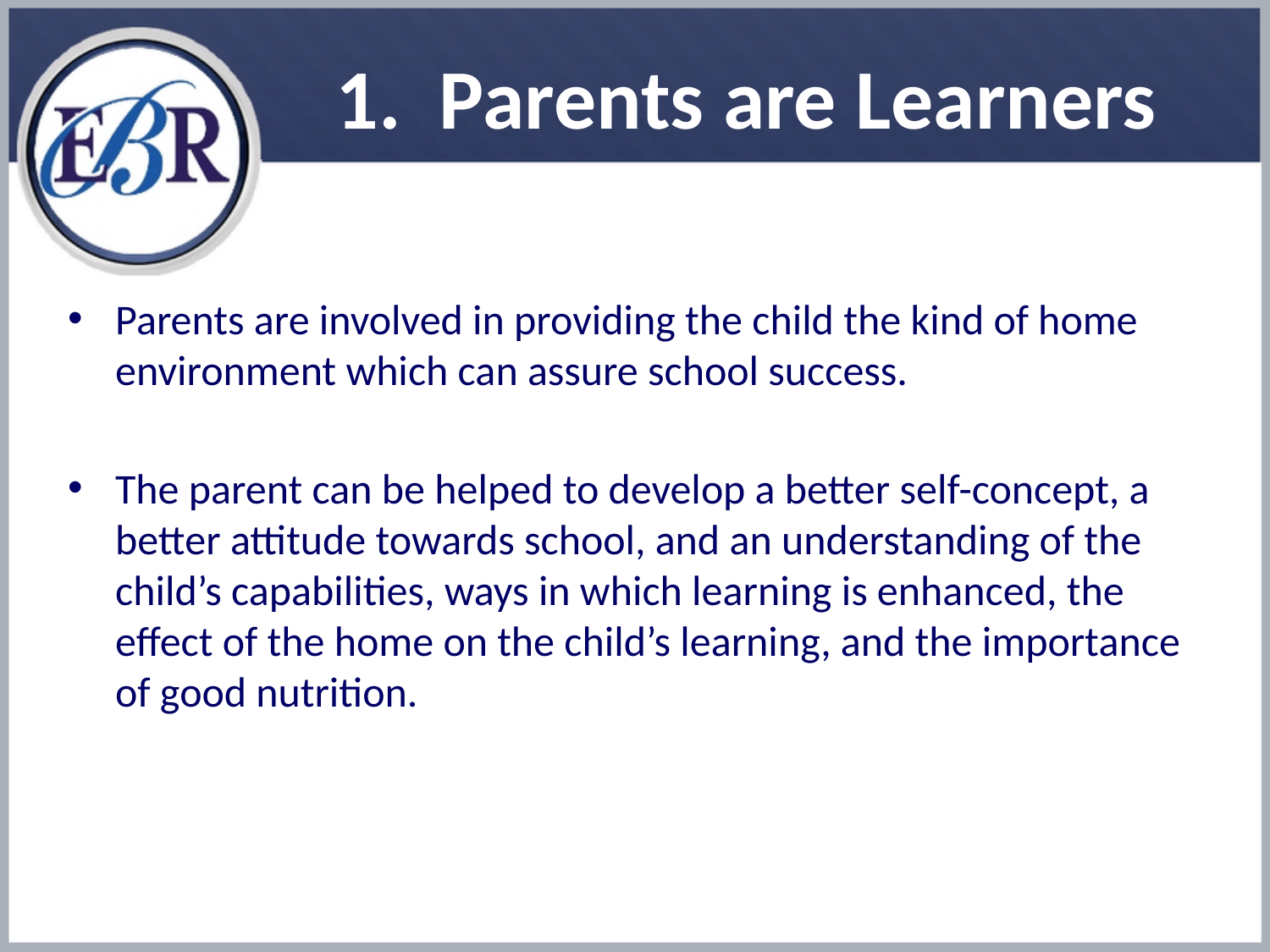

# 1.  Parents are Learners
Parents are involved in providing the child the kind of home environment which can assure school success.

The parent can be helped to develop a better self-concept, a better attitude towards school, and an understanding of the child’s capabilities, ways in which learning is enhanced, the effect of the home on the child’s learning, and the importance of good nutrition.